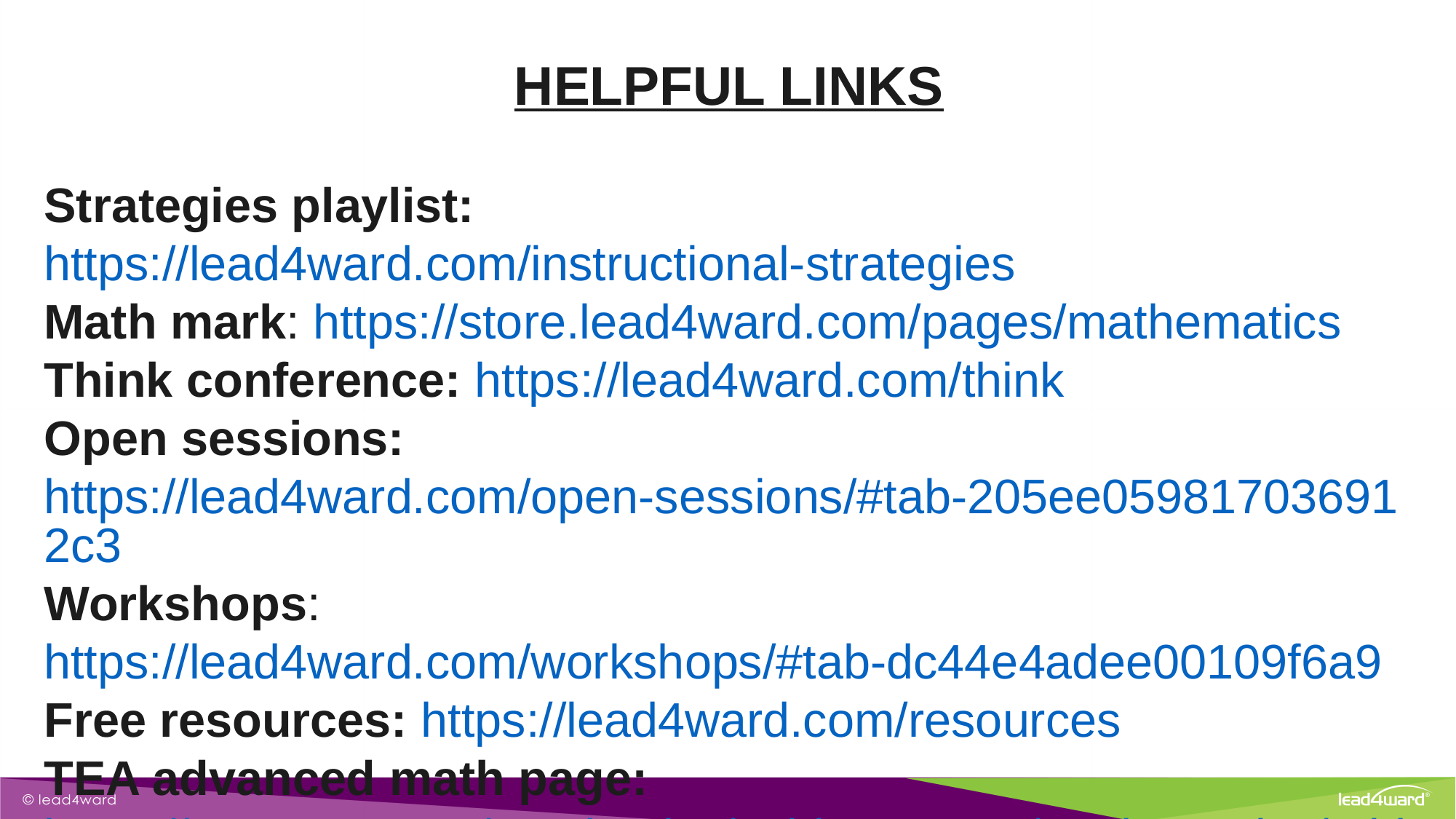

HELPFUL LINKS
Strategies playlist: https://lead4ward.com/instructional-strategies
Math mark: https://store.lead4ward.com/pages/mathematics
Think conference: https://lead4ward.com/think
Open sessions:
https://lead4ward.com/open-sessions/#tab-205ee059817036912c3
Workshops: https://lead4ward.com/workshops/#tab-dc44e4adee00109f6a9
Free resources: https://lead4ward.com/resources
TEA advanced math page: https://tea.texas.gov/academics/subject-areas/mathematics/middle-school-advanced-mathematics-program